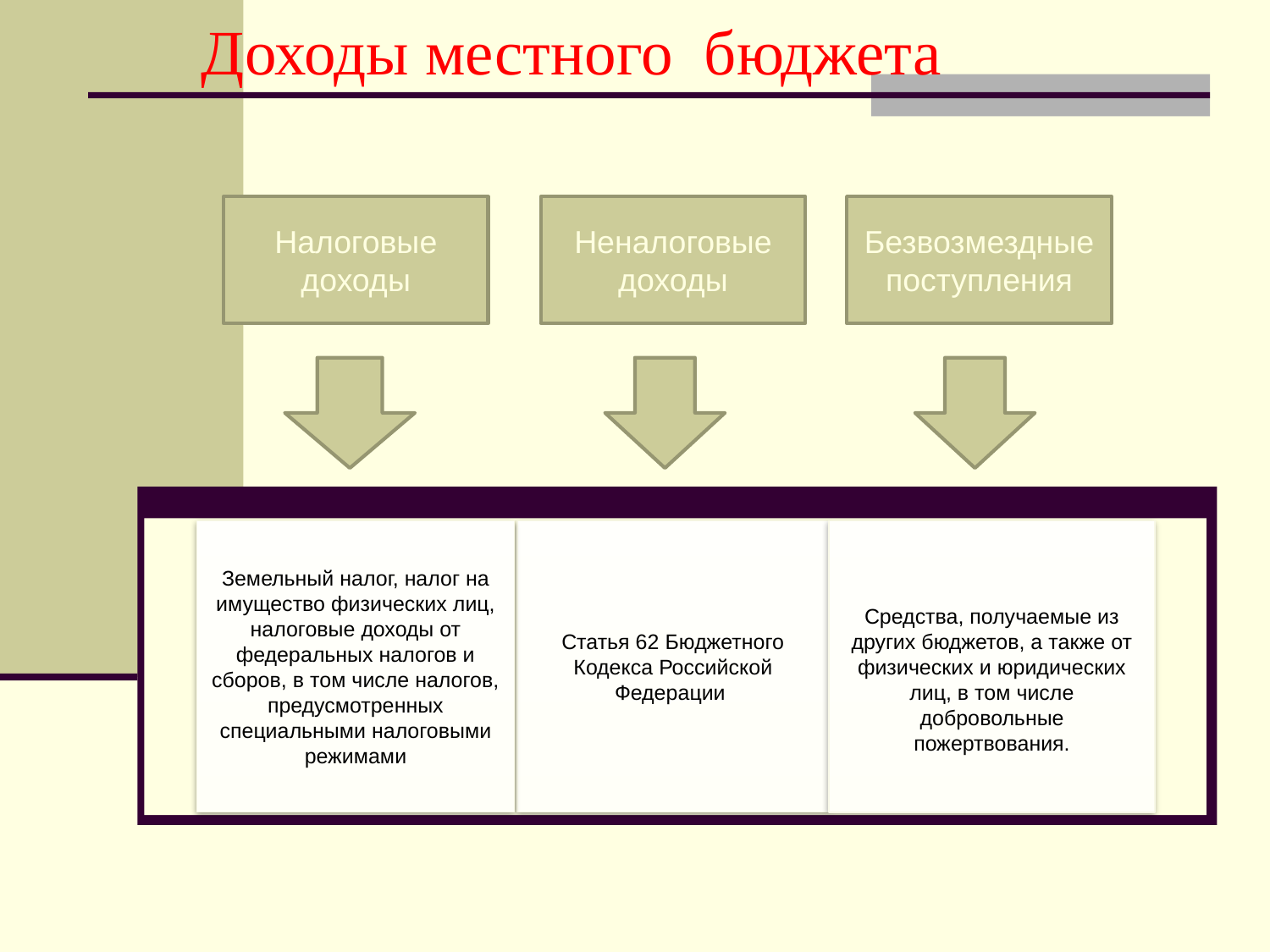

# Доходы местного  бюджета
Налоговые доходы
Неналоговые доходы
Безвозмездные поступления

Земельный налог, налог на имущество физических лиц, налоговые доходы от федеральных налогов и сборов, в том числе налогов, предусмотренных специальными налоговыми режимами
Статья 62 Бюджетного Кодекса Российской Федерации

Средства, получаемые из других бюджетов, а также от физических и юридических лиц, в том числе добровольные пожертвования.